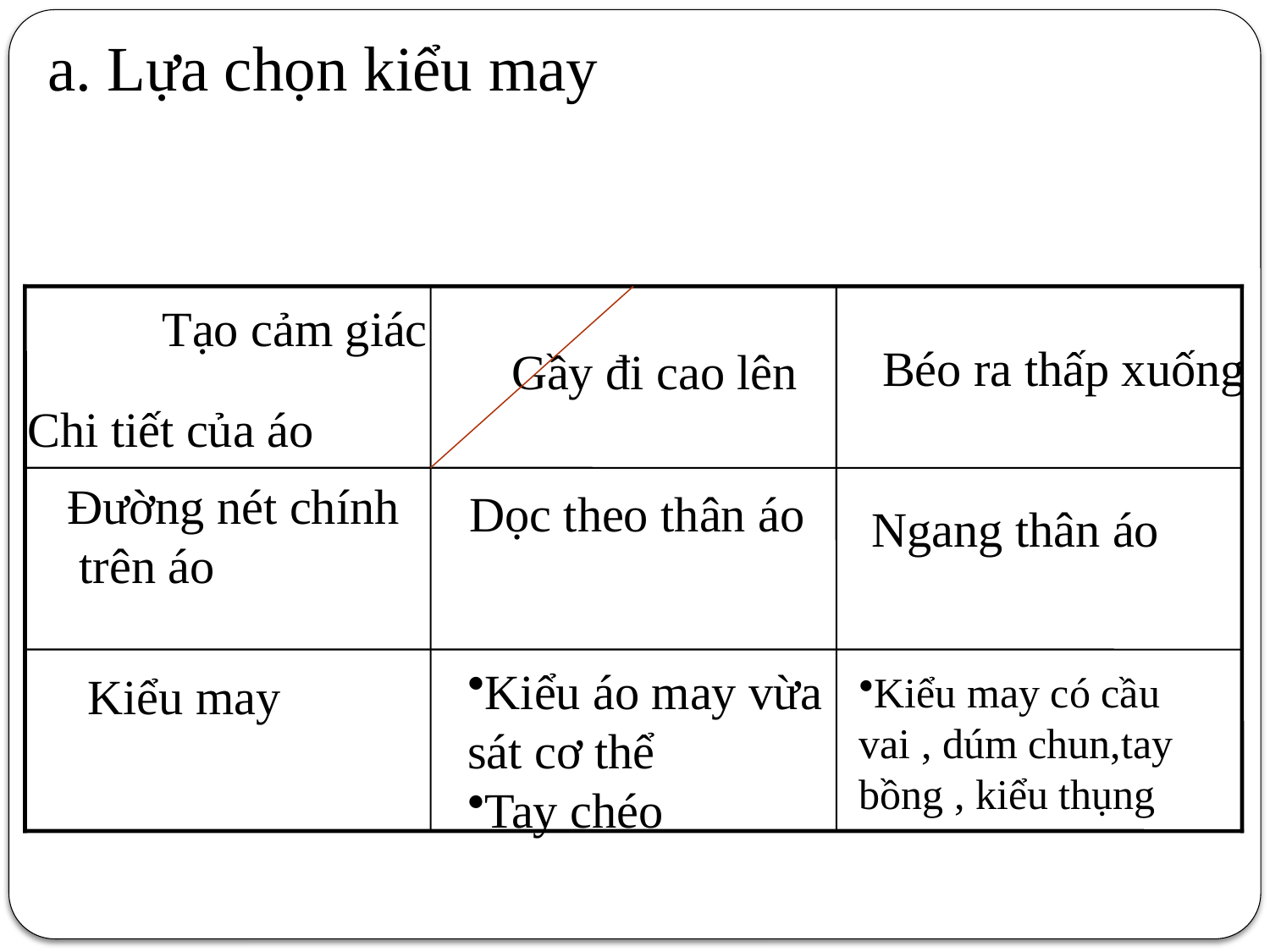

a. Lựa chọn kiểu may

Tạo cảm giác
Béo ra thấp xuống
Gầy đi cao lên
Chi tiết của áo
Đường nét chính
 trên áo
Dọc theo thân áo
Ngang thân áo
Kiểu áo may vừa sát cơ thể
Tay chéo
Kiểu may có cầu vai , dúm chun,tay bồng , kiểu thụng
Kiểu may